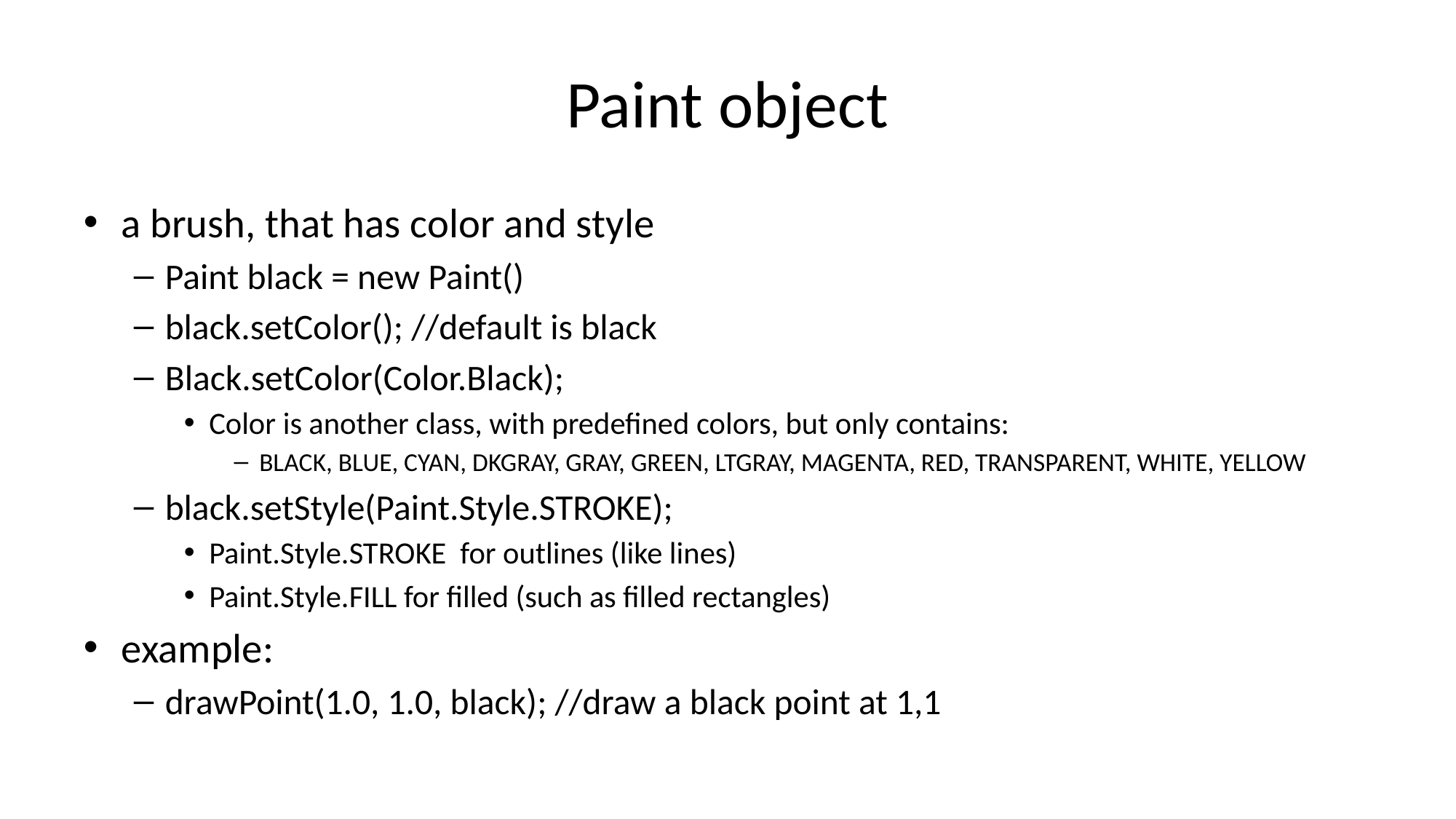

# Paint object
a brush, that has color and style
Paint black = new Paint()
black.setColor(); //default is black
Black.setColor(Color.Black);
Color is another class, with predefined colors, but only contains:
BLACK, BLUE, CYAN, DKGRAY, GRAY, GREEN, LTGRAY, MAGENTA, RED, TRANSPARENT, WHITE, YELLOW
black.setStyle(Paint.Style.STROKE);
Paint.Style.STROKE  for outlines (like lines)
Paint.Style.FILL for filled (such as filled rectangles)
example:
drawPoint(1.0, 1.0, black); //draw a black point at 1,1